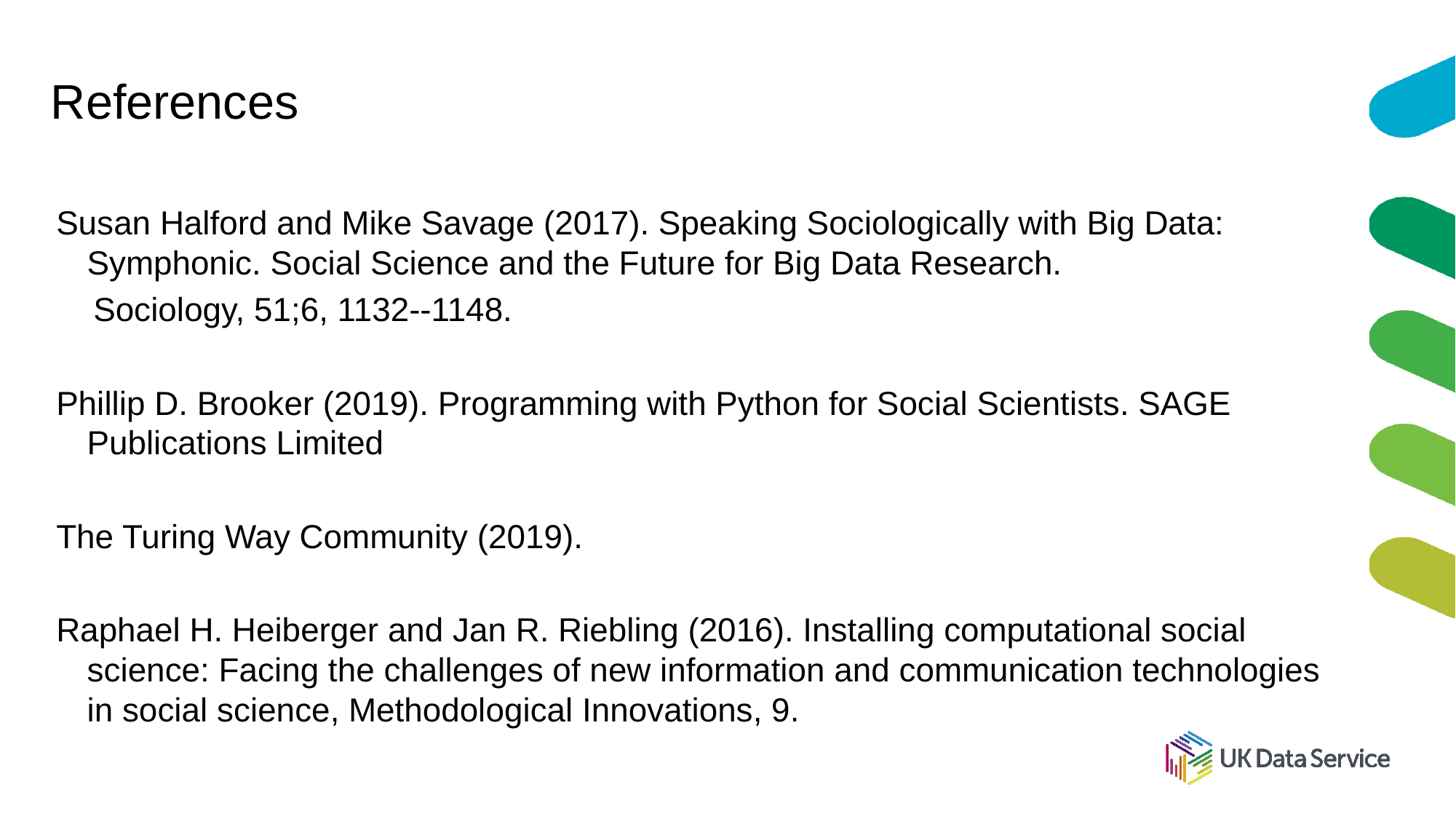

# References
Susan Halford and Mike Savage (2017). Speaking Sociologically with Big Data: Symphonic. Social Science and the Future for Big Data Research.
    Sociology, 51;6, 1132--1148.

Phillip D. Brooker (2019). Programming with Python for Social Scientists. SAGE Publications Limited

The Turing Way Community (2019).

Raphael H. Heiberger and Jan R. Riebling (2016). Installing computational social science: Facing the challenges of new information and communication technologies in social science, Methodological Innovations, 9.